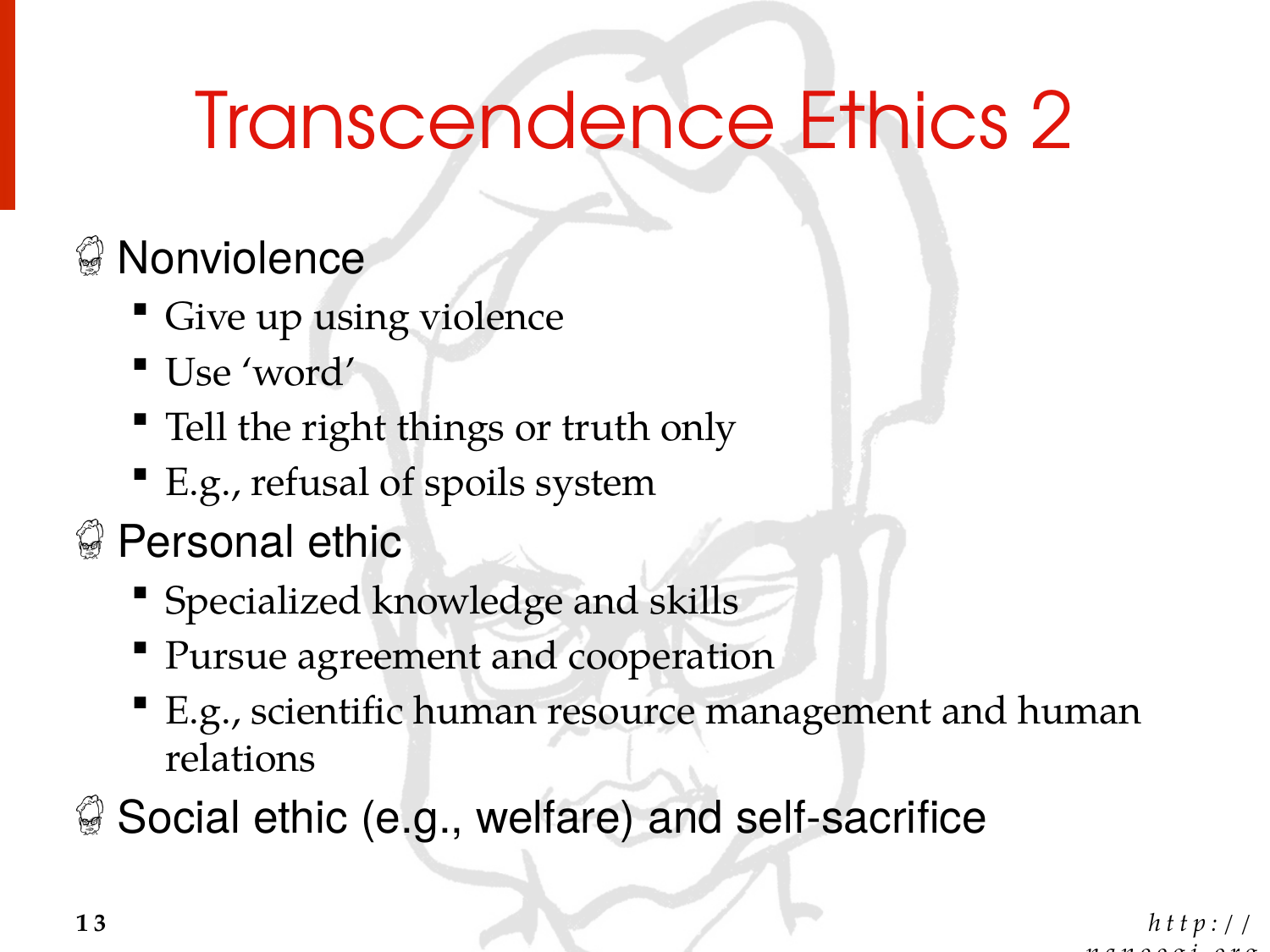

# Transcendence Ethics 2
Nonviolence
Give up using violence
Use ‘word’
Tell the right things or truth only
E.g., refusal of spoils system
Personal ethic
Specialized knowledge and skills
Pursue agreement and cooperation
E.g., scientific human resource management and human relations
Social ethic (e.g., welfare) and self-sacrifice